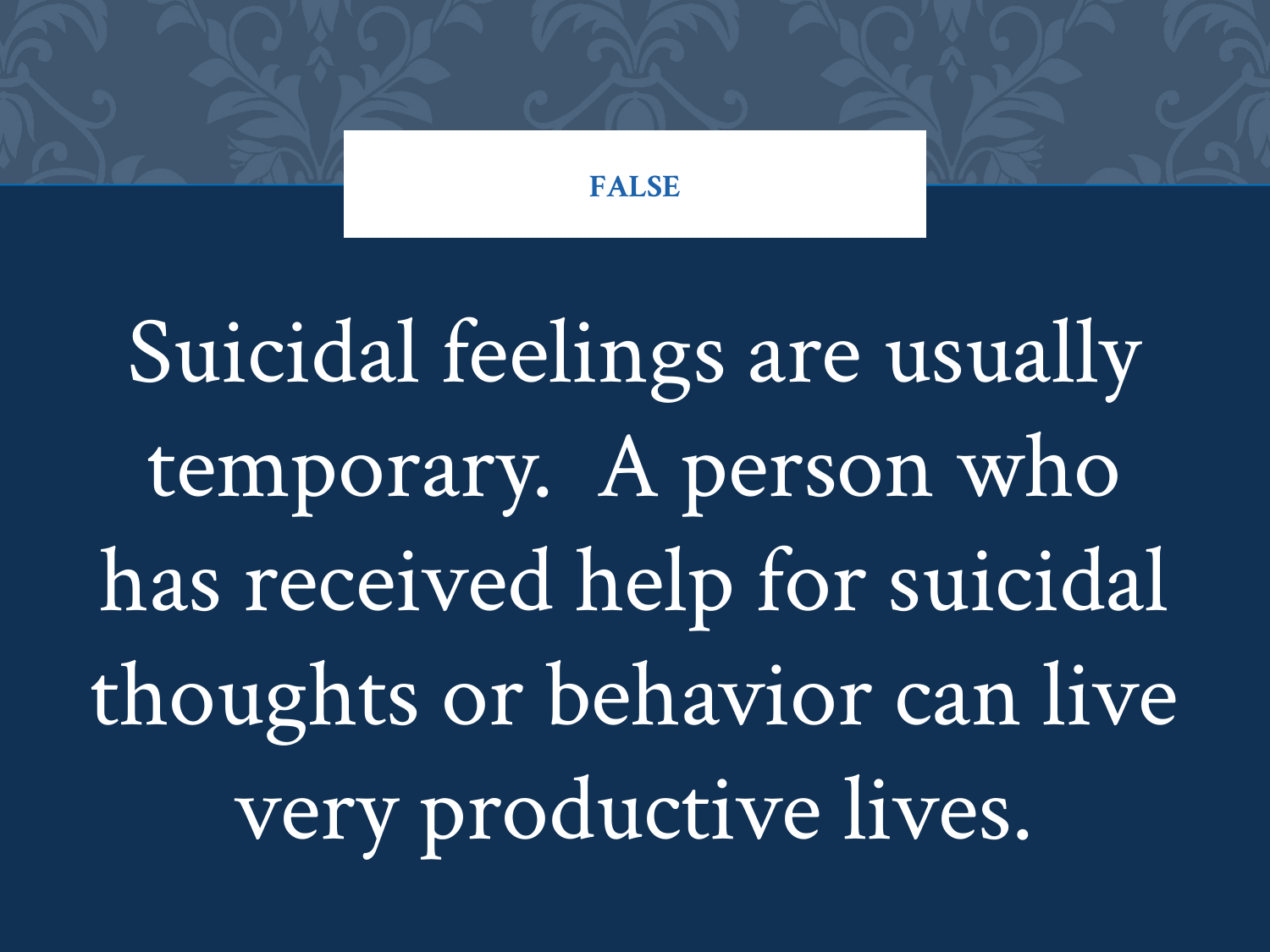

# FALSE
Suicidal feelings are usually temporary.  A person who has received help for suicidal thoughts or behavior can live very productive lives.